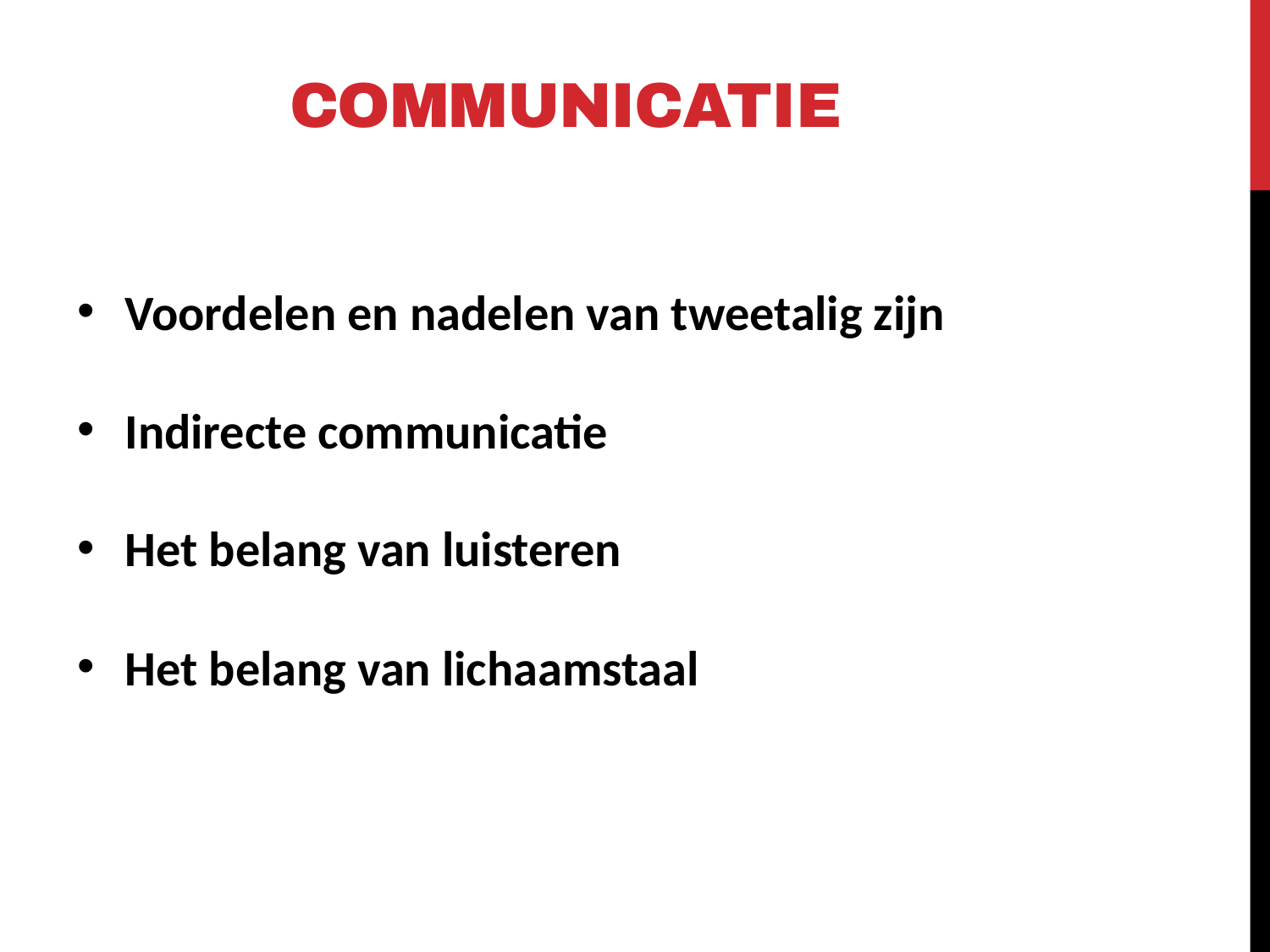

# communicatie

Voordelen en nadelen van tweetalig zijn
Indirecte communicatie
Het belang van luisteren

Het belang van lichaamstaal